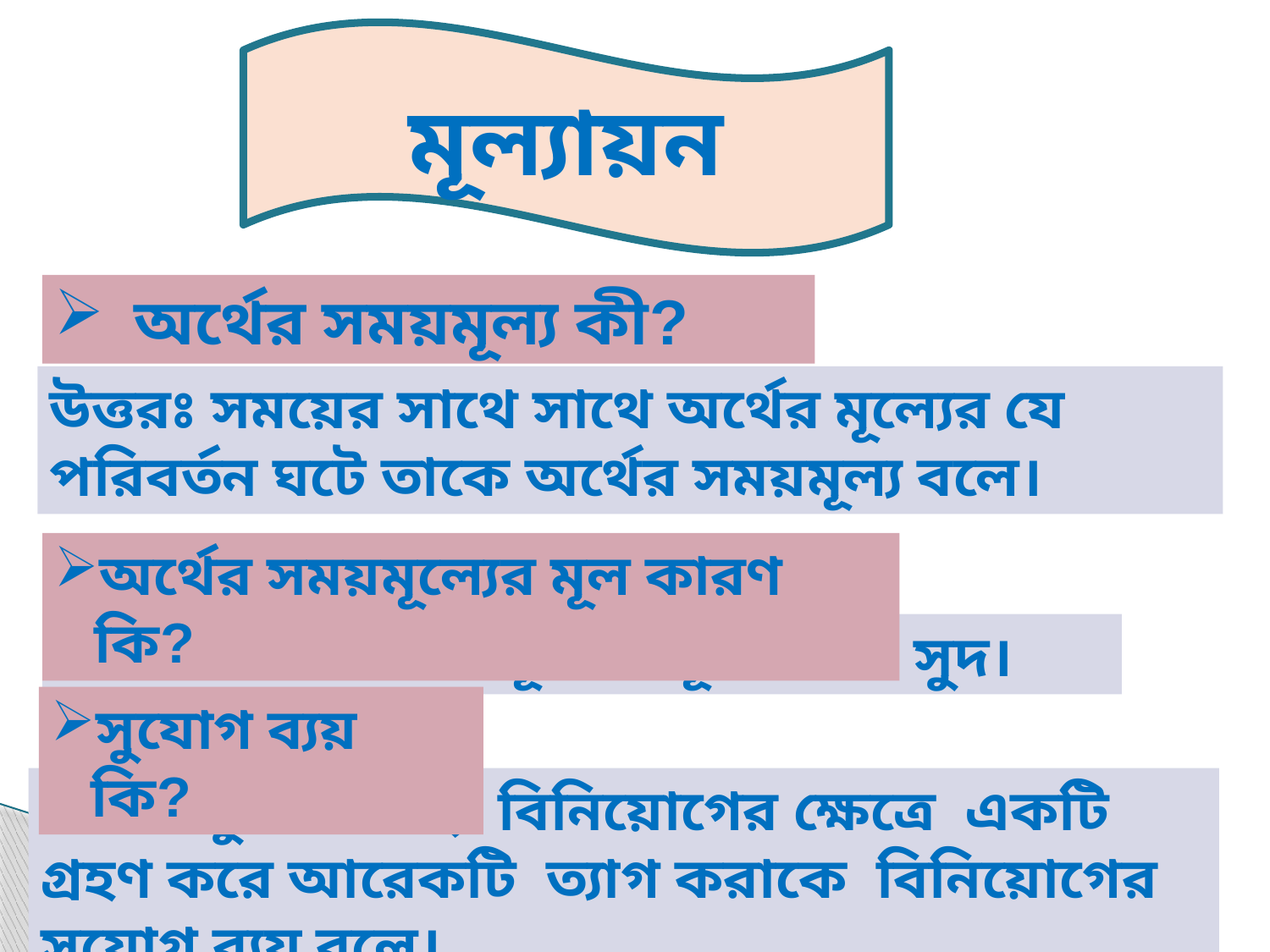

মূল্যায়ন
অর্থের সময়মূল্য কী?
উত্তরঃ সময়ের সাথে সাথে অর্থের মূল্যের যে পরিবর্তন ঘটে তাকে অর্থের সময়মূল্য বলে।
অর্থের সময়মূল্যের মূল কারণ কি?
উত্তরঃ অর্থের সময়মূল্যের মূল কারণ সুদ।
সুযোগ ব্যয় কি?
উত্তরঃ দুইটি বিকল্প বিনিয়োগের ক্ষেত্রে  একটি গ্রহণ করে আরেকটি  ত্যাগ করাকে  বিনিয়োগের সুযোগ ব্যয় বলে।